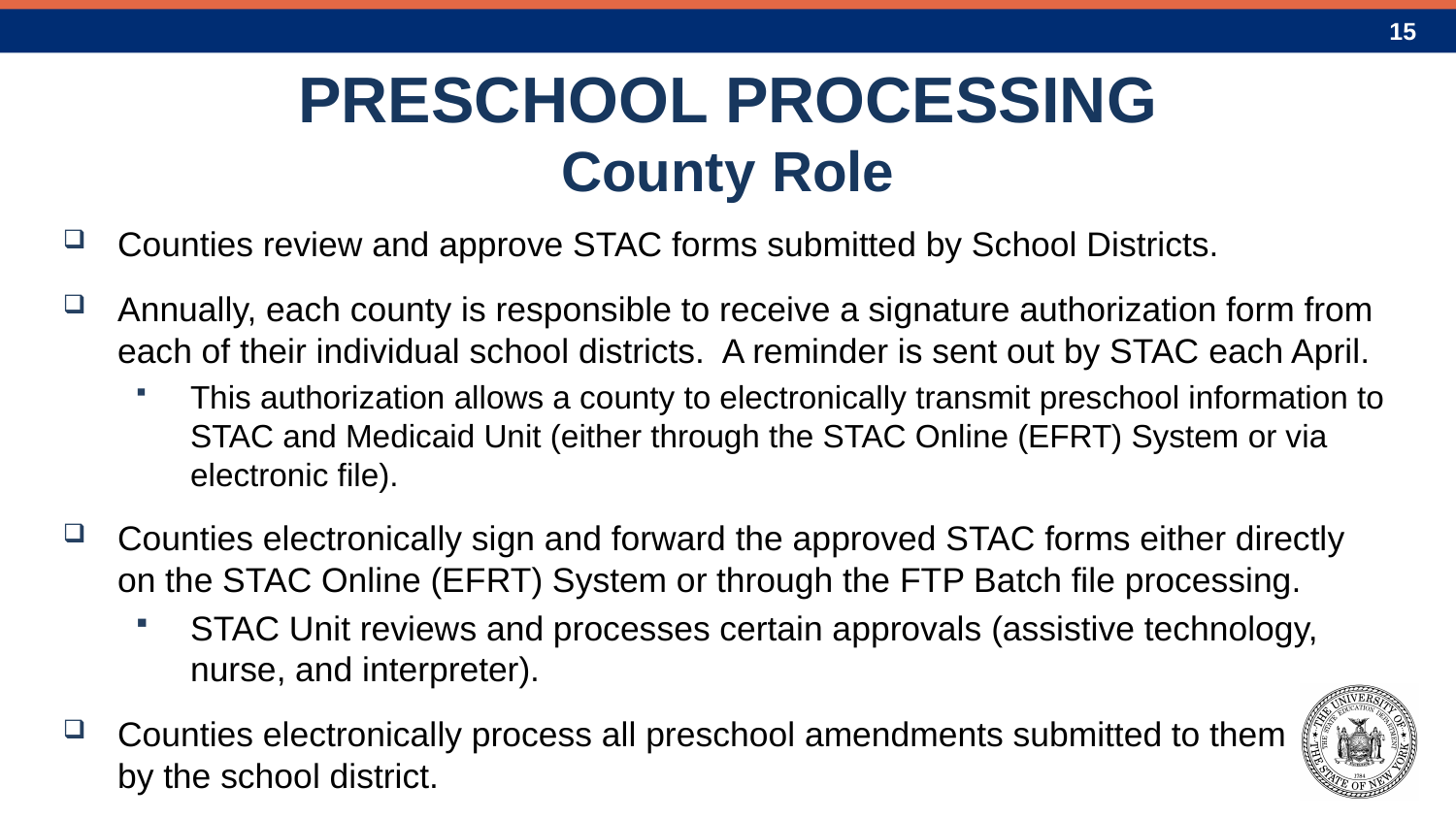

# PRESCHOOL PROCESSING County Role
Counties review and approve STAC forms submitted by School Districts.

Annually, each county is responsible to receive a signature authorization form from each of their individual school districts.  A reminder is sent out by STAC each April.
This authorization allows a county to electronically transmit preschool information to STAC and Medicaid Unit (either through the STAC Online (EFRT) System or via electronic file).

Counties electronically sign and forward the approved STAC forms either directly on the STAC Online (EFRT) System or through the FTP Batch file processing.
STAC Unit reviews and processes certain approvals (assistive technology, nurse, and interpreter).

Counties electronically process all preschool amendments submitted to them        by the school district.